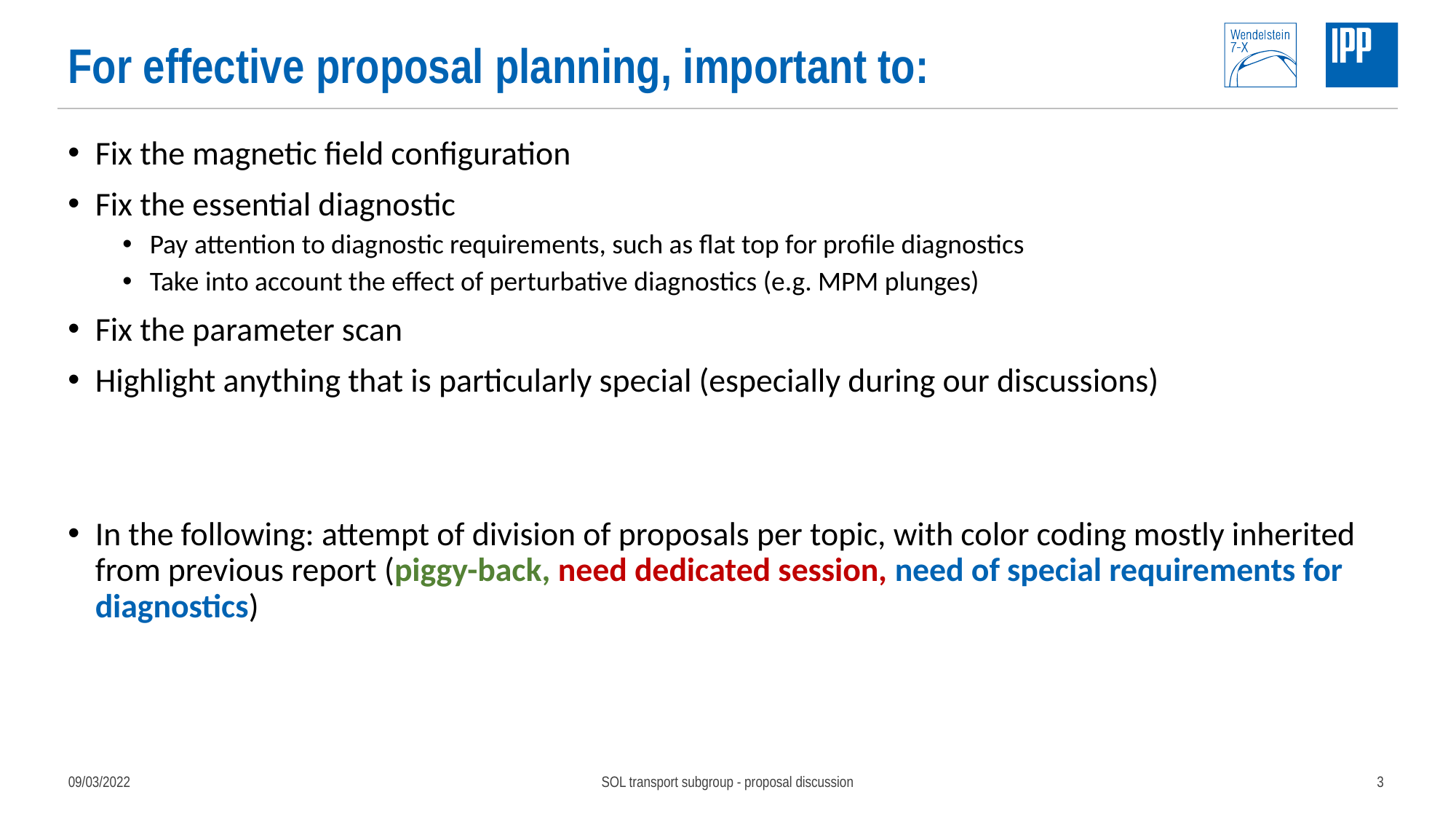

# For effective proposal planning, important to:
Fix the magnetic field configuration
Fix the essential diagnostic
Pay attention to diagnostic requirements, such as flat top for profile diagnostics
Take into account the effect of perturbative diagnostics (e.g. MPM plunges)
Fix the parameter scan
Highlight anything that is particularly special (especially during our discussions)

In the following: attempt of division of proposals per topic, with color coding mostly inherited from previous report (piggy-back, need dedicated session, need of special requirements for diagnostics)
09/03/2022
SOL transport subgroup - proposal discussion
3